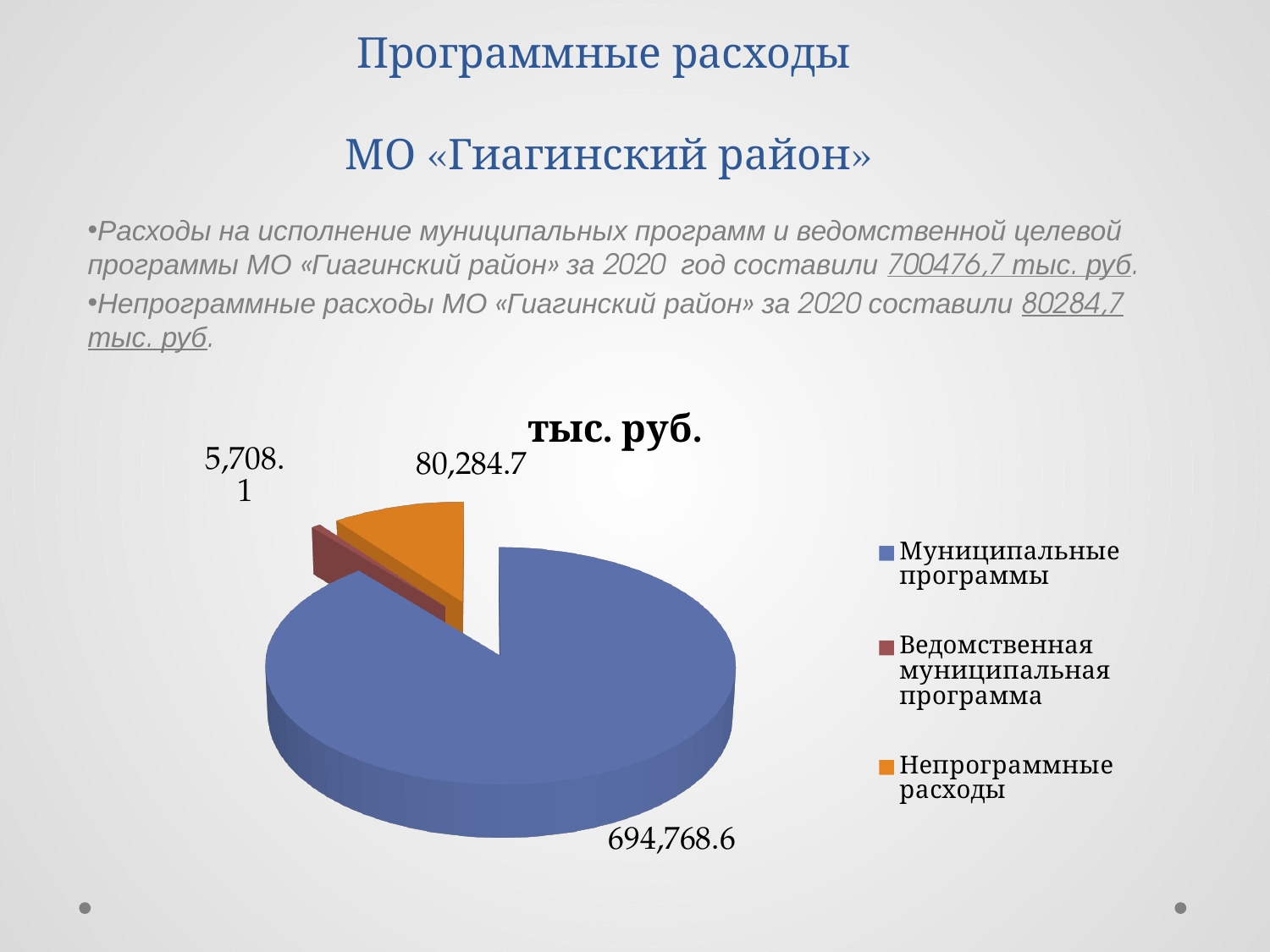

# Программные расходы МО «Гиагинский район»
Расходы на исполнение муниципальных программ и ведомственной целевой программы МО «Гиагинский район» за 2020  год составили 700476,7 тыс. руб.
Непрограммные расходы МО «Гиагинский район» за 2020 составили 80284,7 тыс. руб.

[unsupported chart]